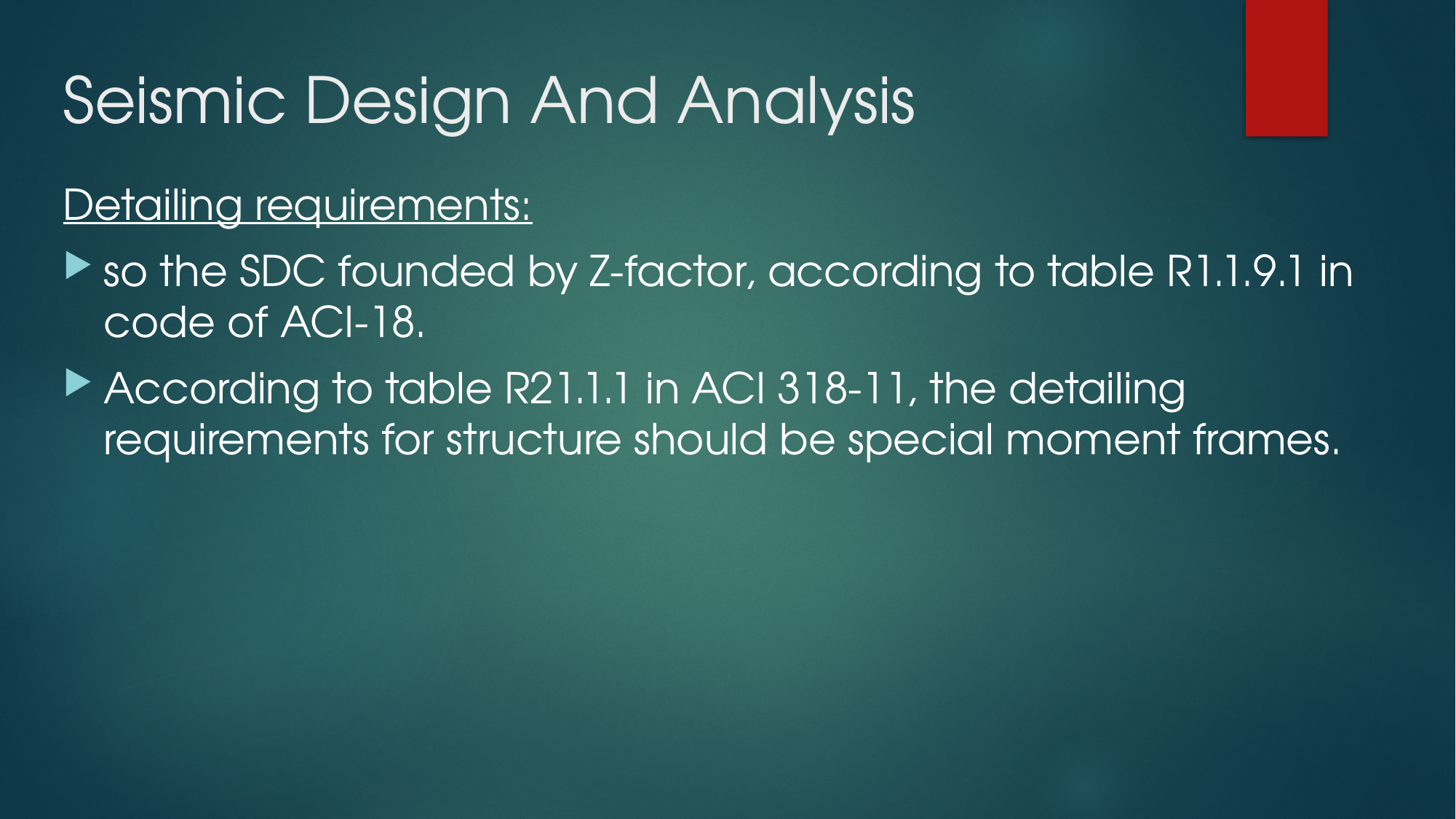

# Seismic Design And Analysis
Detailing requirements:
so the SDC founded by Z-factor, according to table R1.1.9.1 in code of ACI-18.
According to table R21.1.1 in ACI 318-11, the detailing requirements for structure should be special moment frames.